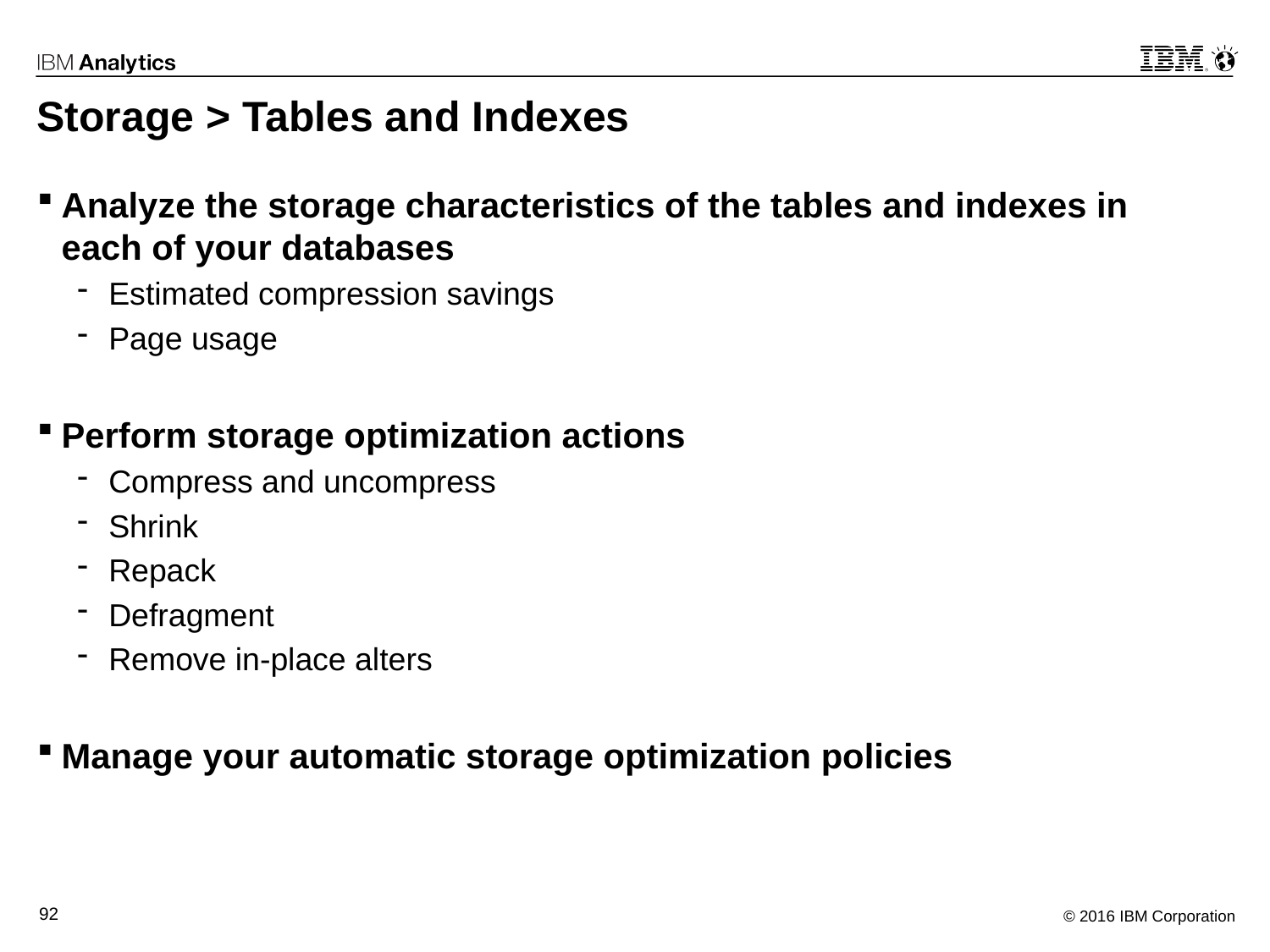

# Storage > Tables and Indexes
Analyze the storage characteristics of the tables and indexes in each of your databases
Estimated compression savings
Page usage

Perform storage optimization actions
Compress and uncompress
Shrink
Repack
Defragment
Remove in-place alters

Manage your automatic storage optimization policies